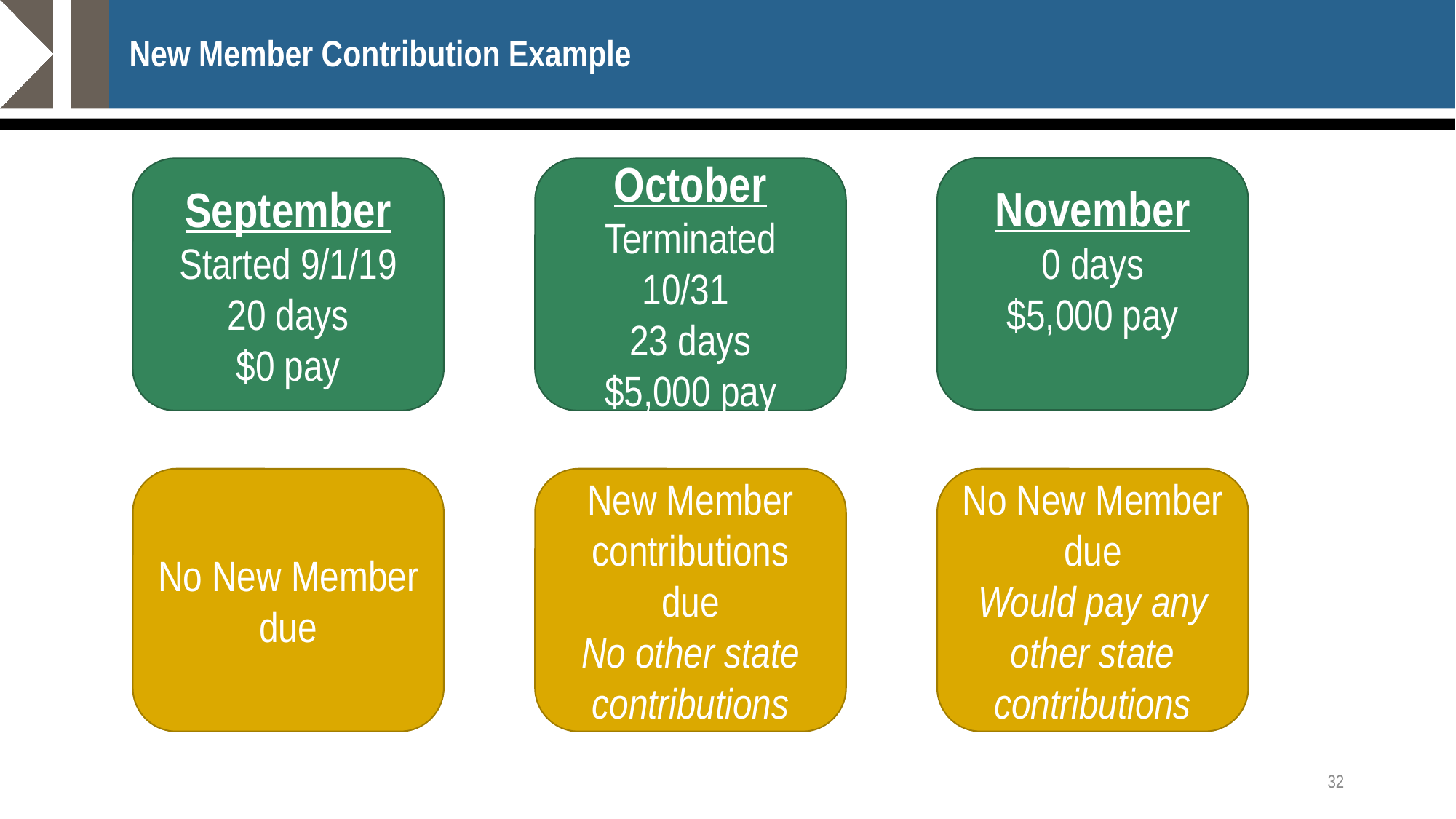

# New Member Contribution Example
November
0 days
$5,000 pay

October
Terminated 10/31
23 days
$5,000 pay
September
Started 9/1/19
20 days
$0 pay
No New Member due
New Member contributions due
No other state contributions
No New Member due
Would pay any other state contributions
32